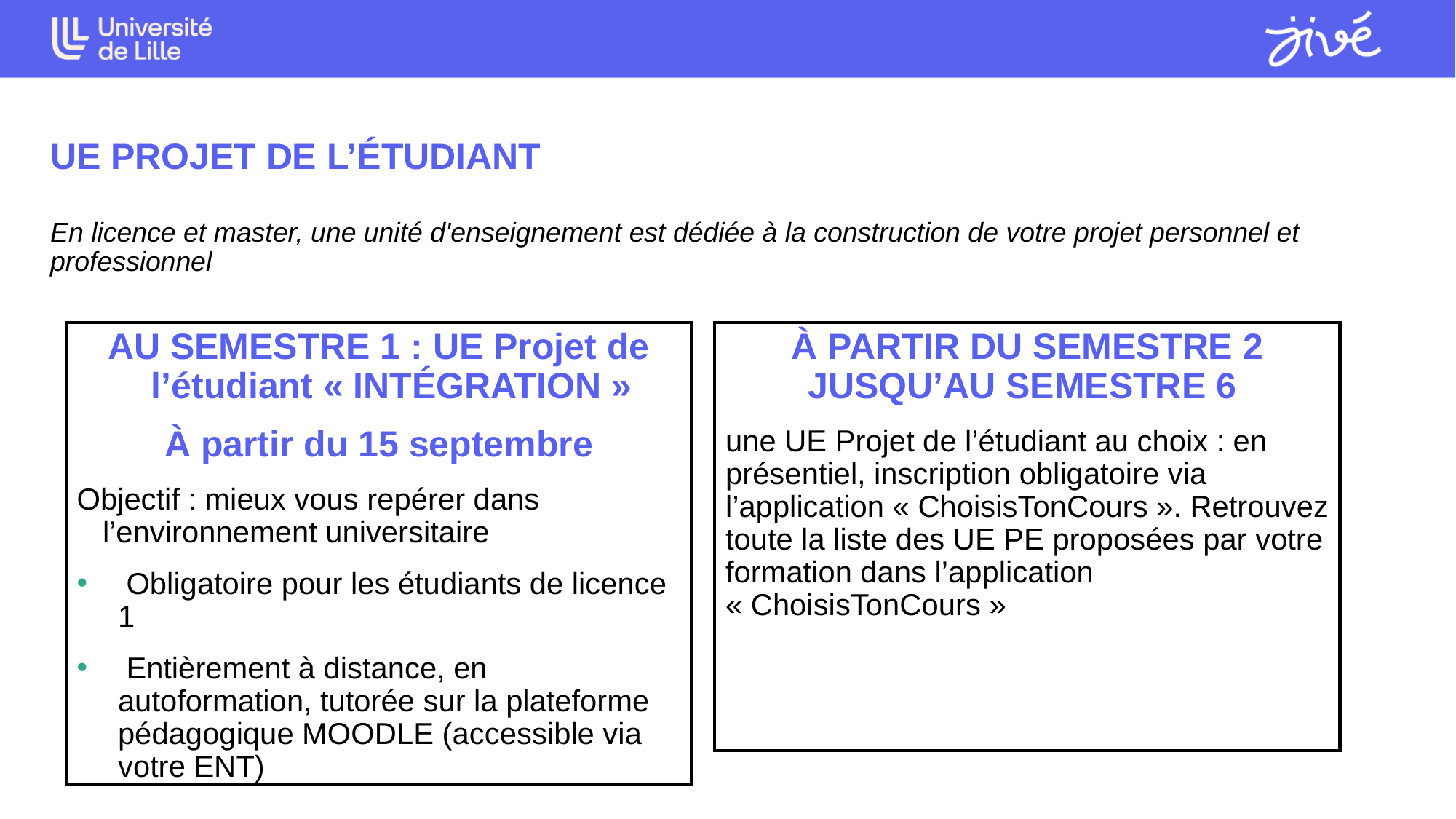

UE PROJET DE L’ÉTUDIANT

En licence et master, une unité d'enseignement est dédiée à la construction de votre projet personnel et professionnel
AU SEMESTRE 1 : UE Projet de l’étudiant « INTÉGRATION »
À partir du 15 septembre
Objectif : mieux vous repérer dans l’environnement universitaire
 Obligatoire pour les étudiants de licence 1
 Entièrement à distance, en autoformation, tutorée sur la plateforme pédagogique MOODLE (accessible via votre ENT)
À PARTIR DU SEMESTRE 2 JUSQU’AU SEMESTRE 6
une UE Projet de l’étudiant au choix : en présentiel, inscription obligatoire via l’application « ChoisisTonCours ». Retrouvez toute la liste des UE PE proposées par votre formation dans l’application « ChoisisTonCours »